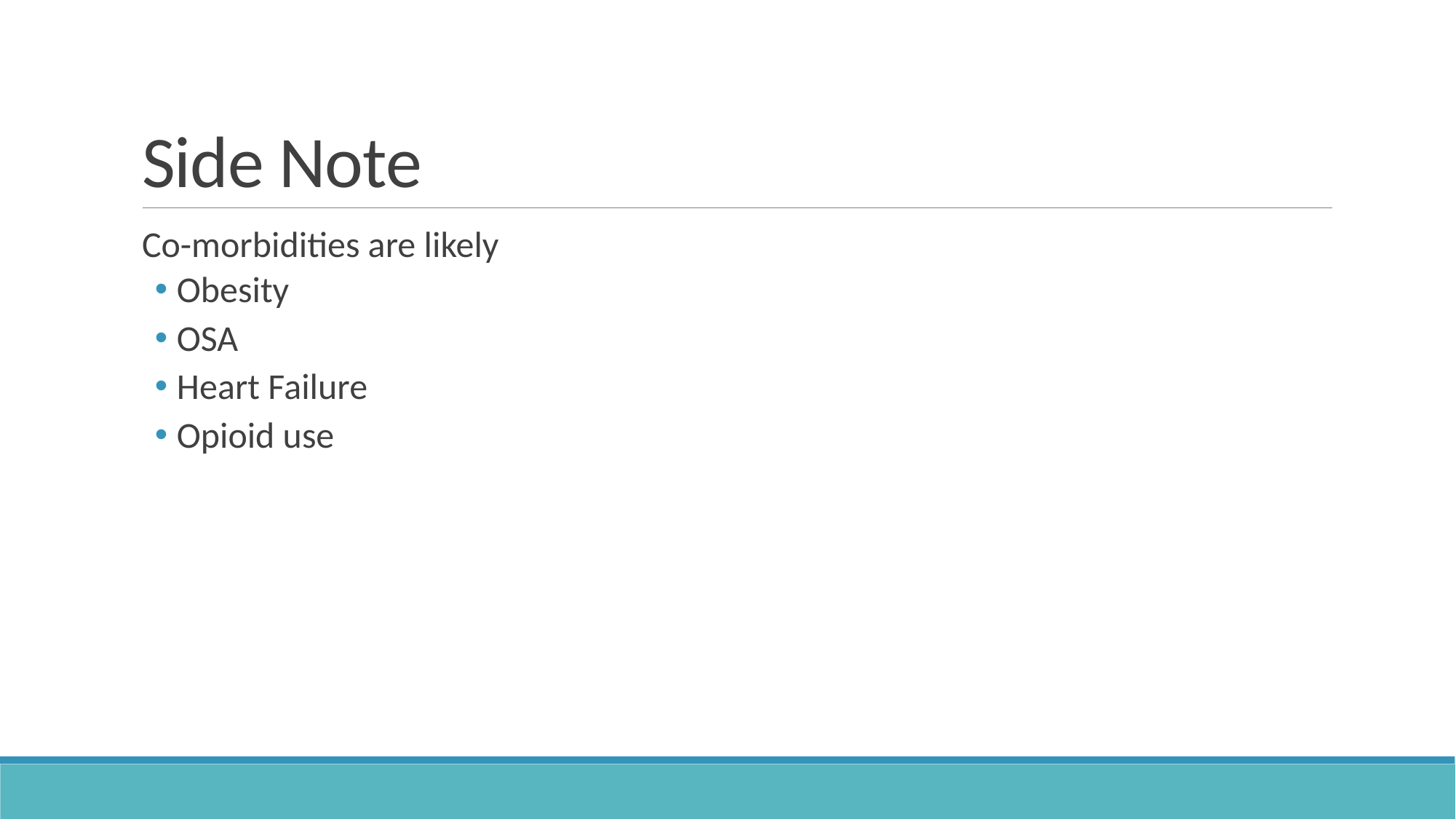

# Side Note
Co-morbidities are likely
Obesity
OSA
Heart Failure
Opioid use